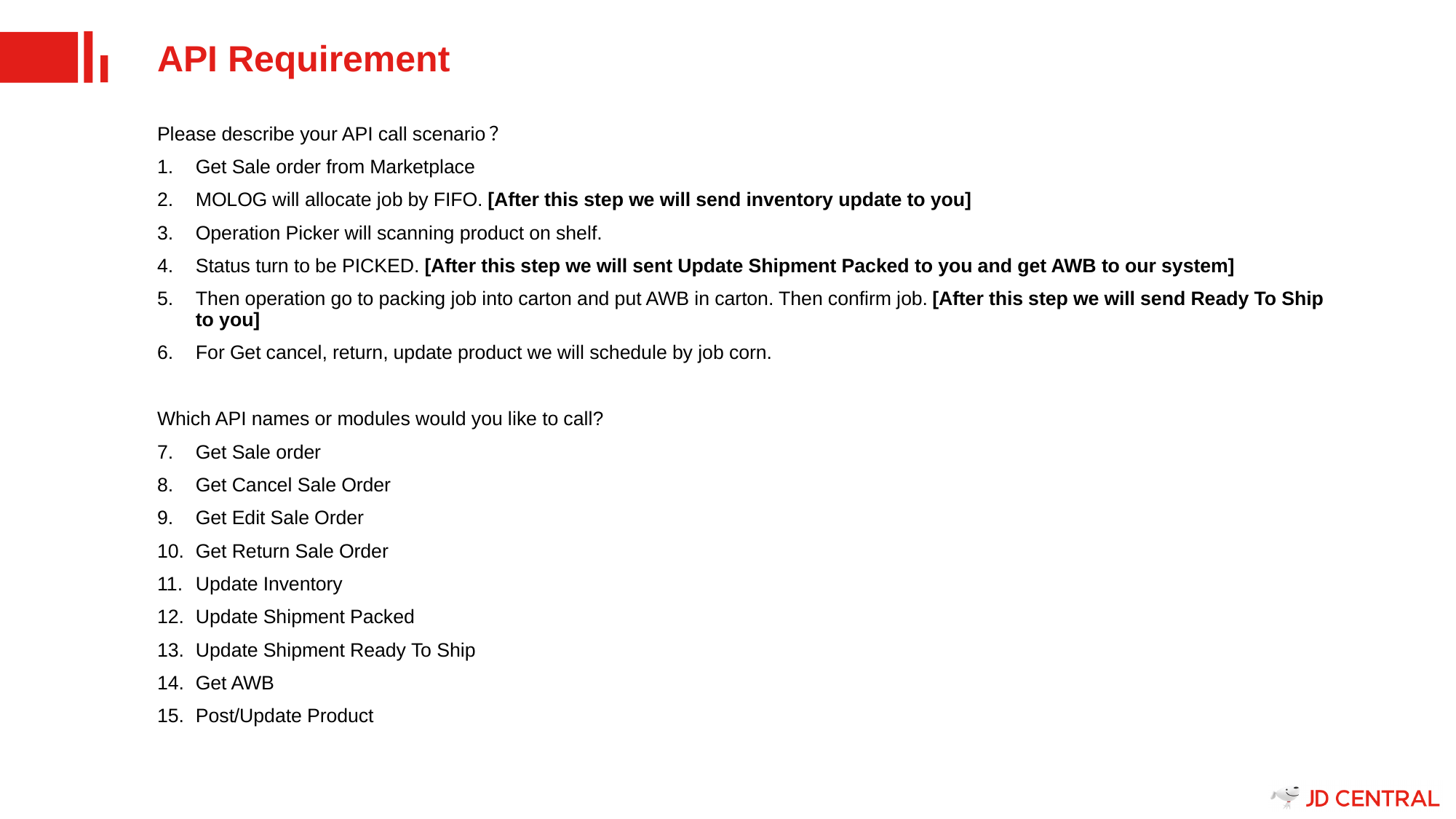

# API Requirement
Please describe your API call scenario？
Get Sale order from Marketplace
MOLOG will allocate job by FIFO. [After this step we will send inventory update to you]
Operation Picker will scanning product on shelf.
Status turn to be PICKED. [After this step we will sent Update Shipment Packed to you and get AWB to our system]
Then operation go to packing job into carton and put AWB in carton. Then confirm job. [After this step we will send Ready To Ship to you]
For Get cancel, return, update product we will schedule by job corn.

Which API names or modules would you like to call?
Get Sale order
Get Cancel Sale Order
Get Edit Sale Order
Get Return Sale Order
Update Inventory
Update Shipment Packed
Update Shipment Ready To Ship
Get AWB
Post/Update Product